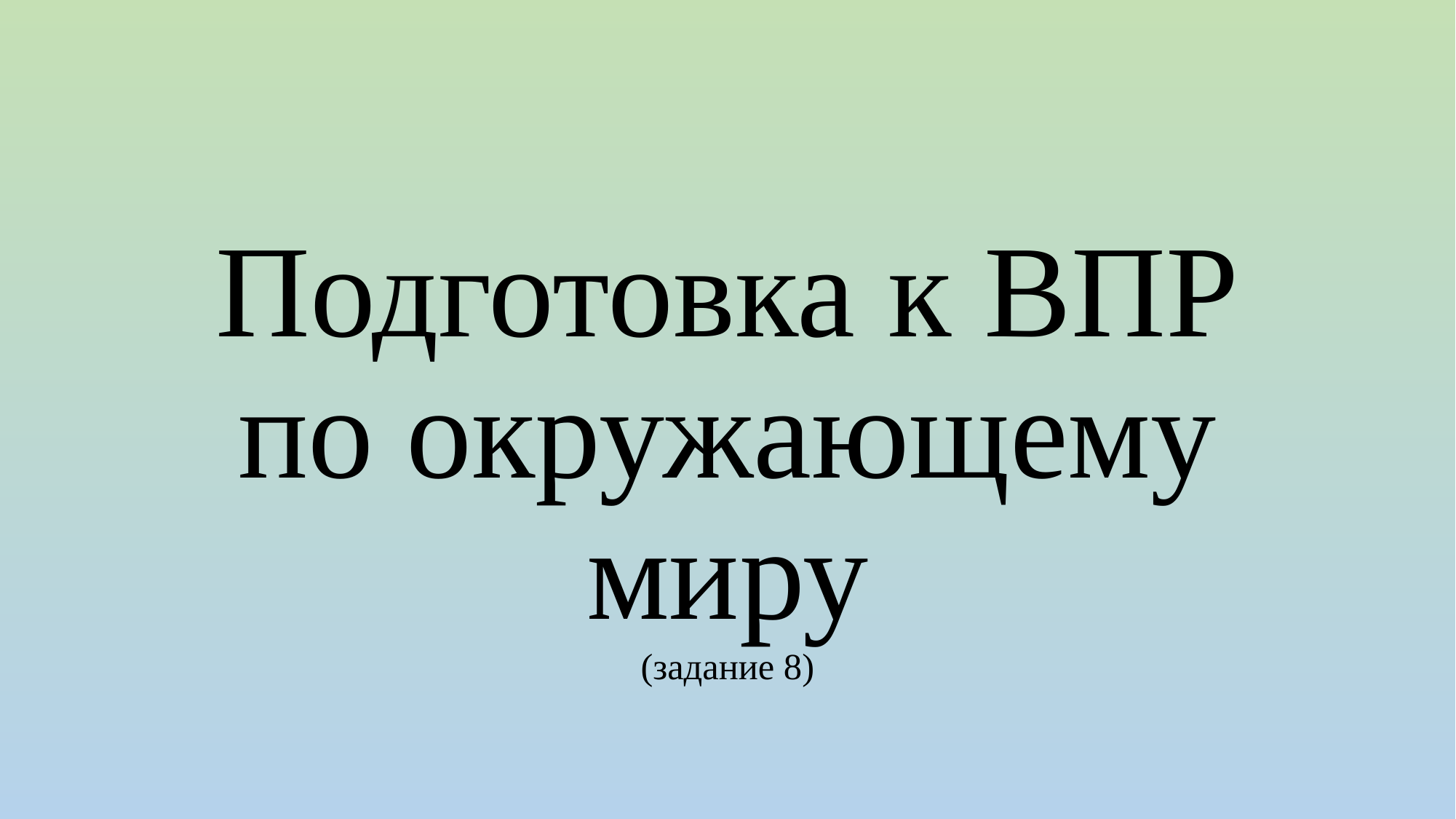

# Подготовка к ВПР по окружающему миру (задание 8)